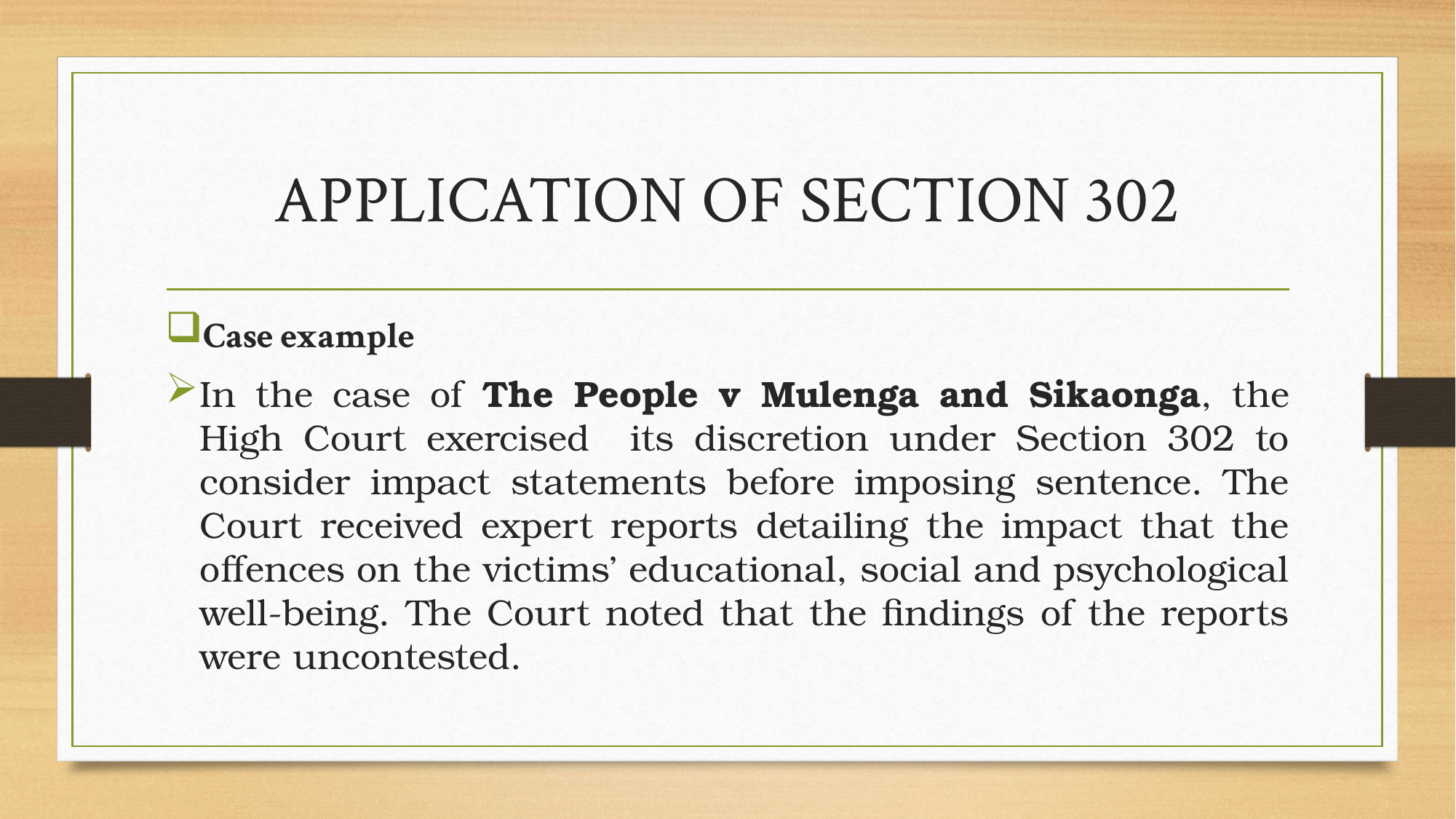

# APPLICATION OF SECTION 302
Case example
In the case of The People v Mulenga and Sikaonga, the High Court exercised  its discretion under Section 302 to consider impact statements before imposing sentence. The Court received expert reports detailing the impact that the offences on the victims’ educational, social and psychological well-being. The Court noted that the findings of the reports were uncontested.